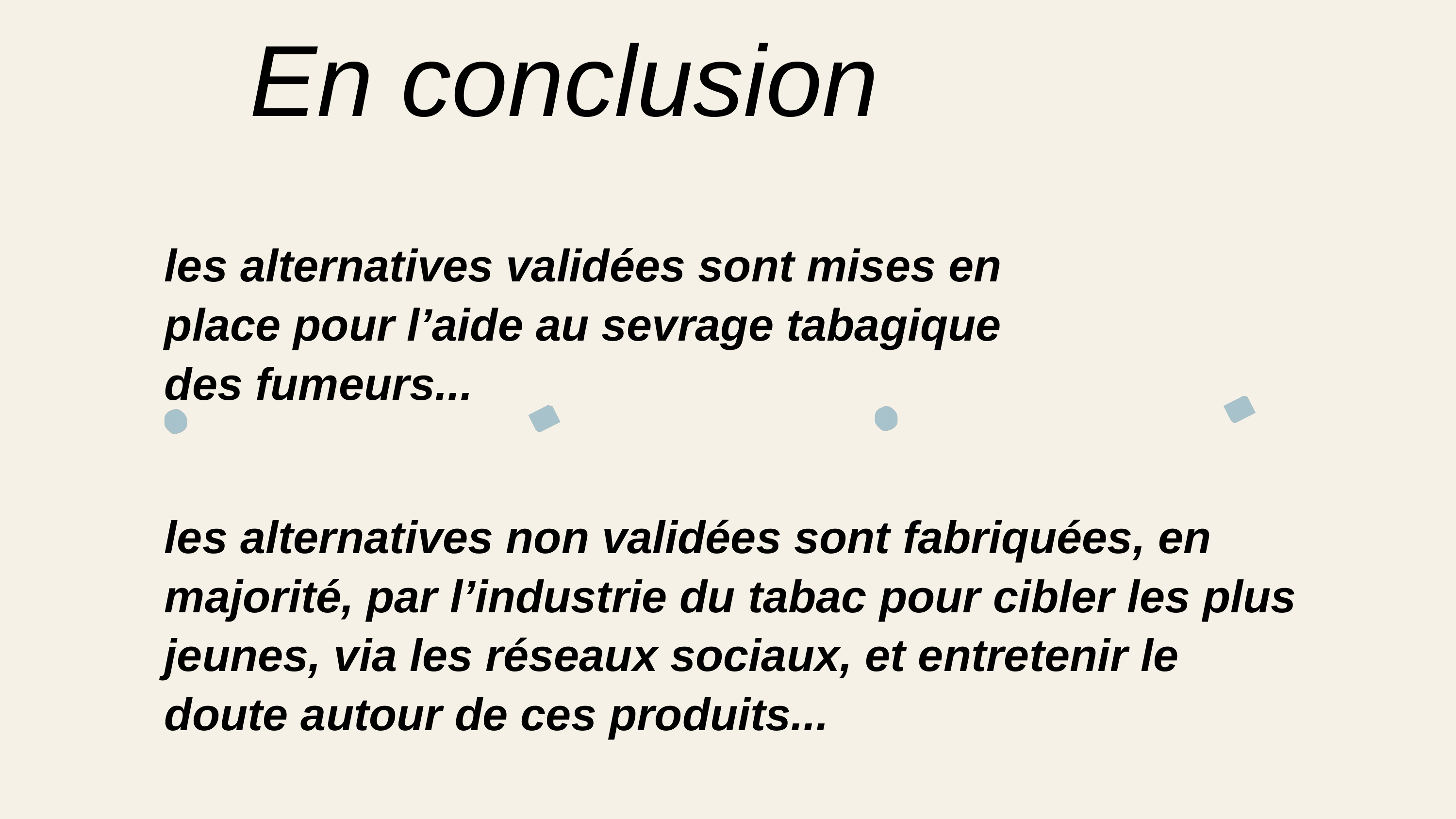

En conclusion
les alternatives validées sont mises en place pour l’aide au sevrage tabagique des fumeurs...

les alternatives non validées sont fabriquées, en majorité, par l’industrie du tabac pour cibler les plus jeunes, via les réseaux sociaux, et entretenir le doute autour de ces produits...